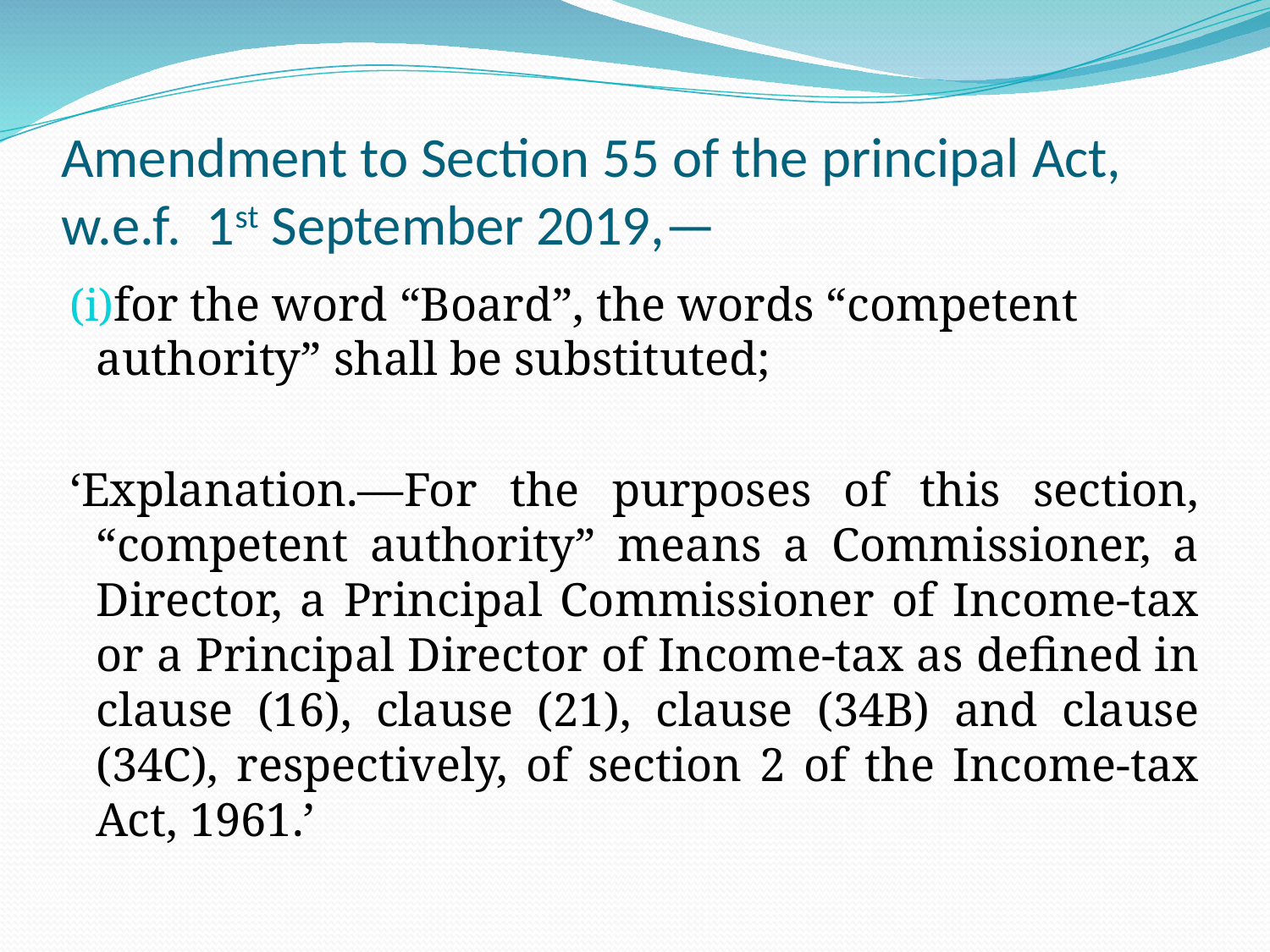

# Amendment to Section 55 of the principal Act, w.e.f.  1st September 2019,—
for the word “Board”, the words “competent authority” shall be substituted;

‘Explanation.––For the purposes of this section, “competent authority” means a Commissioner, a Director, a Principal Commissioner of Income-tax or a Principal Director of Income-tax as defined in clause (16), clause (21), clause (34B) and clause (34C), respectively, of section 2 of the Income-tax Act, 1961.’